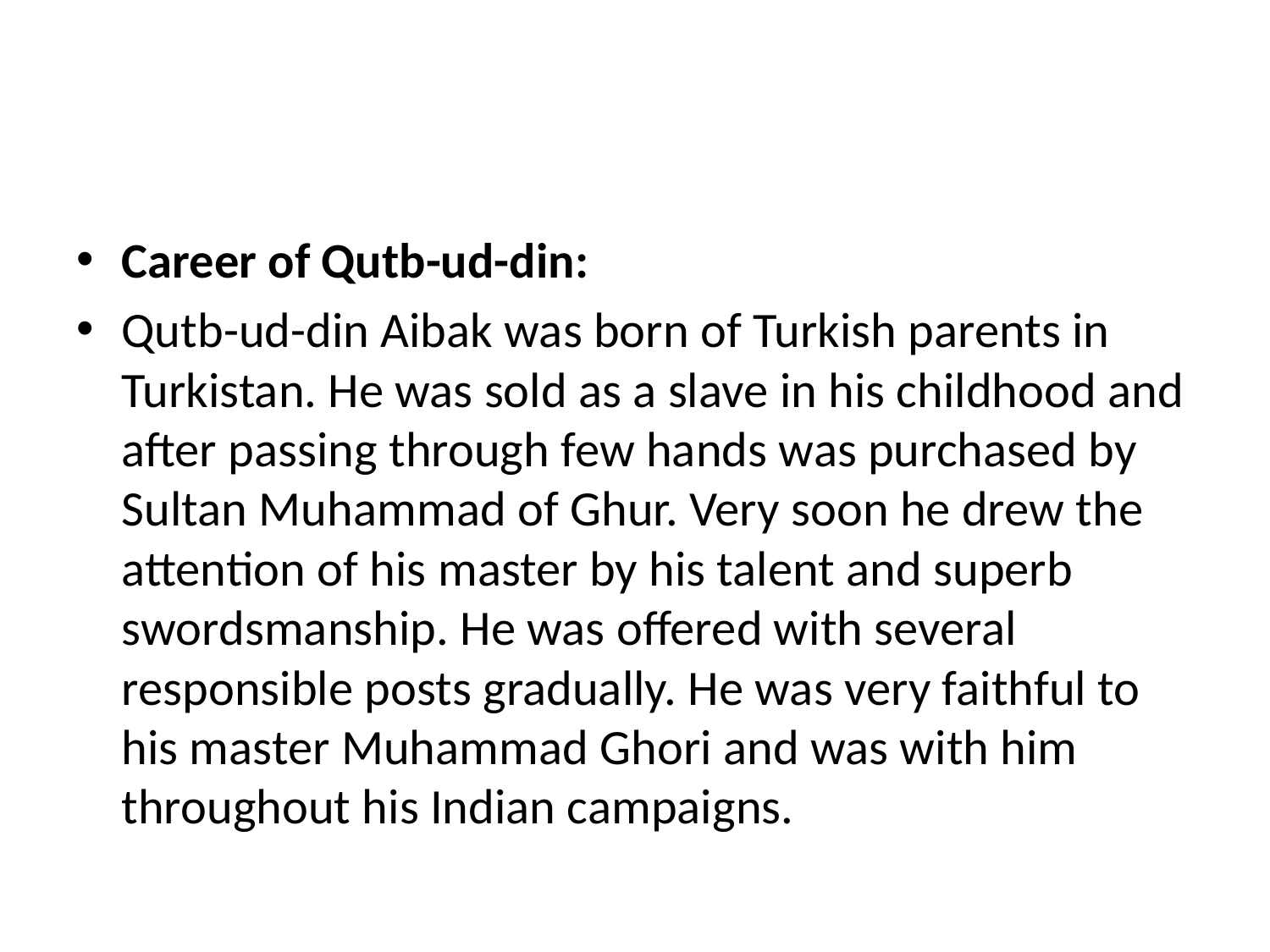

#
Career of Qutb-ud-din:
Qutb-ud-din Aibak was born of Turkish parents in Turkistan. He was sold as a slave in his childhood and after passing through few hands was purchased by Sultan Muhammad of Ghur. Very soon he drew the attention of his master by his talent and superb swordsmanship. He was offered with several responsible posts gradually. He was very faithful to his master Muhammad Ghori and was with him throughout his Indian campaigns.